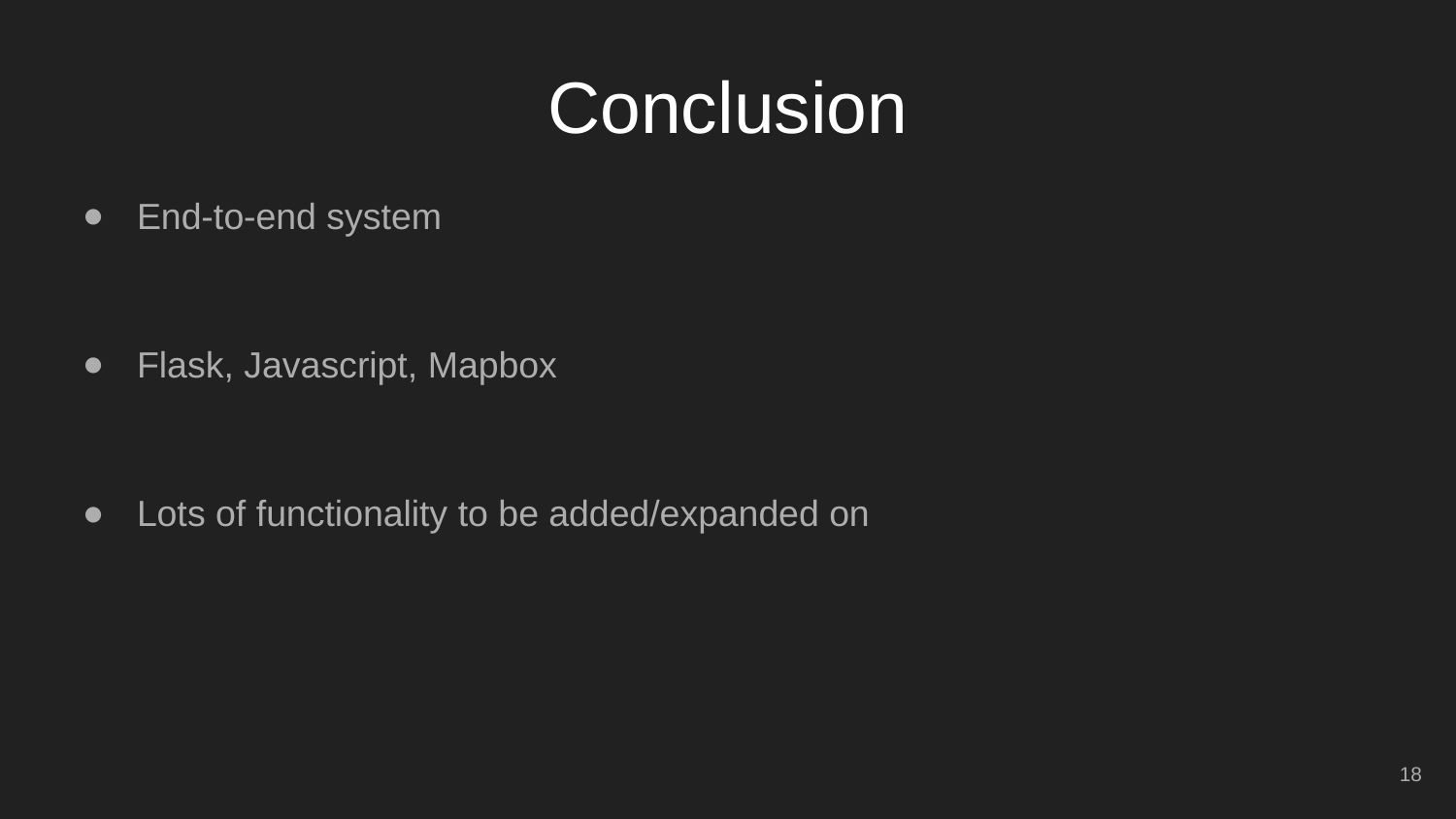

# Conclusion
End-to-end system

Flask, Javascript, Mapbox

Lots of functionality to be added/expanded on
18